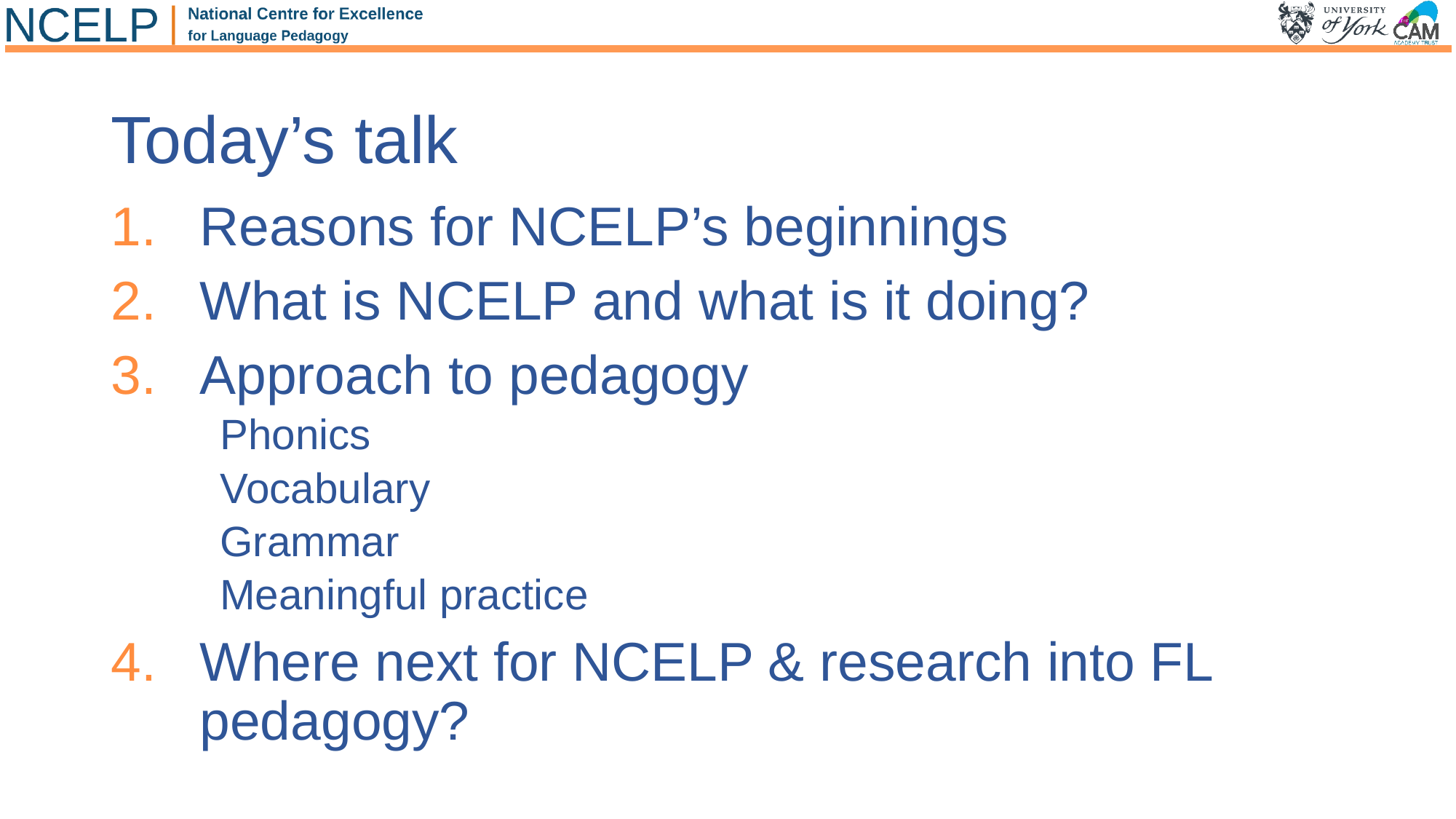

# Today’s talk
Reasons for NCELP’s beginnings
What is NCELP and what is it doing?
Approach to pedagogy
Phonics
Vocabulary
Grammar
Meaningful practice
Where next for NCELP & research into FL pedagogy?